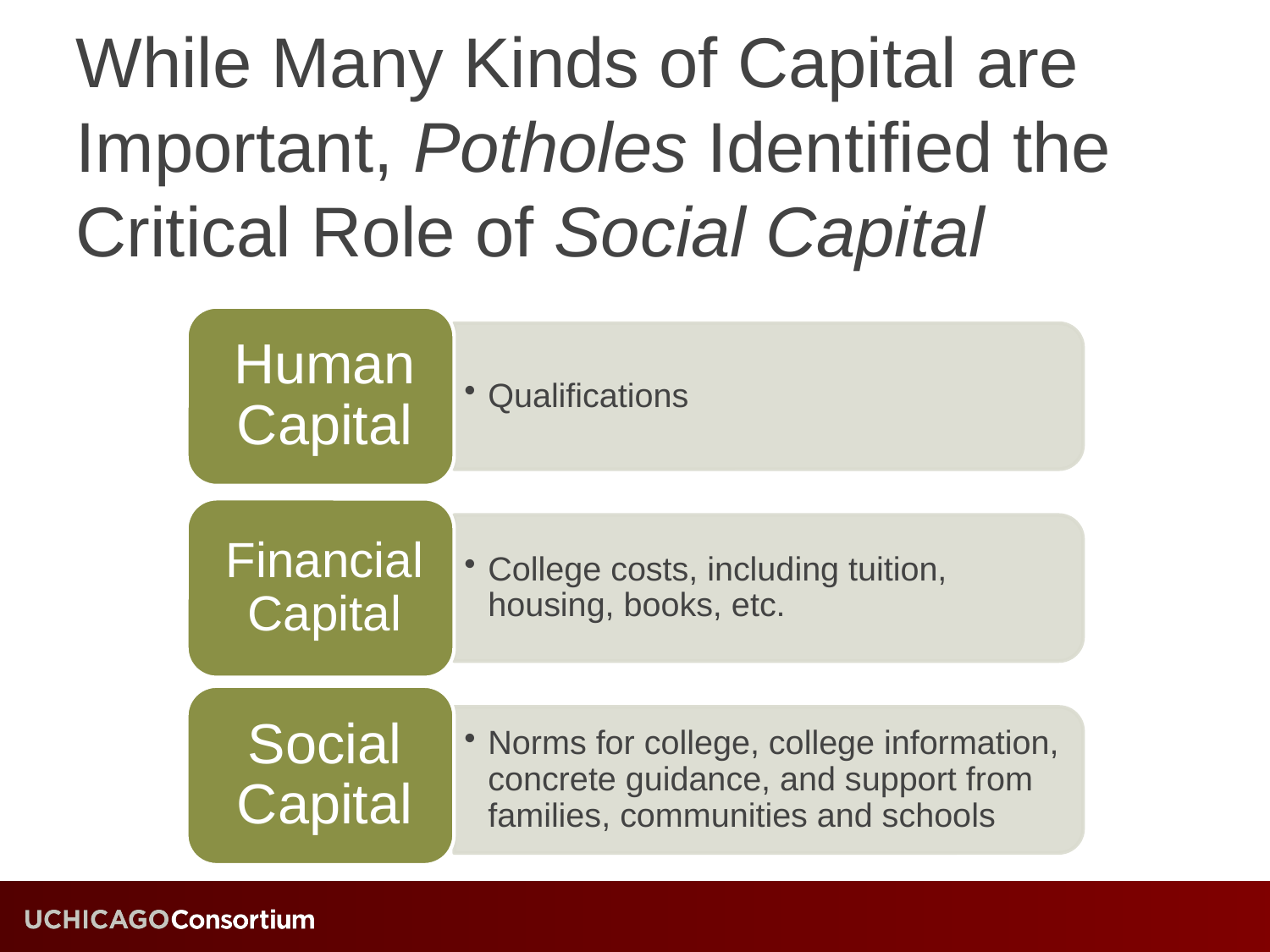

# While Many Kinds of Capital are Important, Potholes Identified the Critical Role of Social Capital
Qualifications
Human Capital
College costs, including tuition, housing, books, etc.
Financial Capital
Norms for college, college information, concrete guidance, and support from families, communities and schools
Social Capital